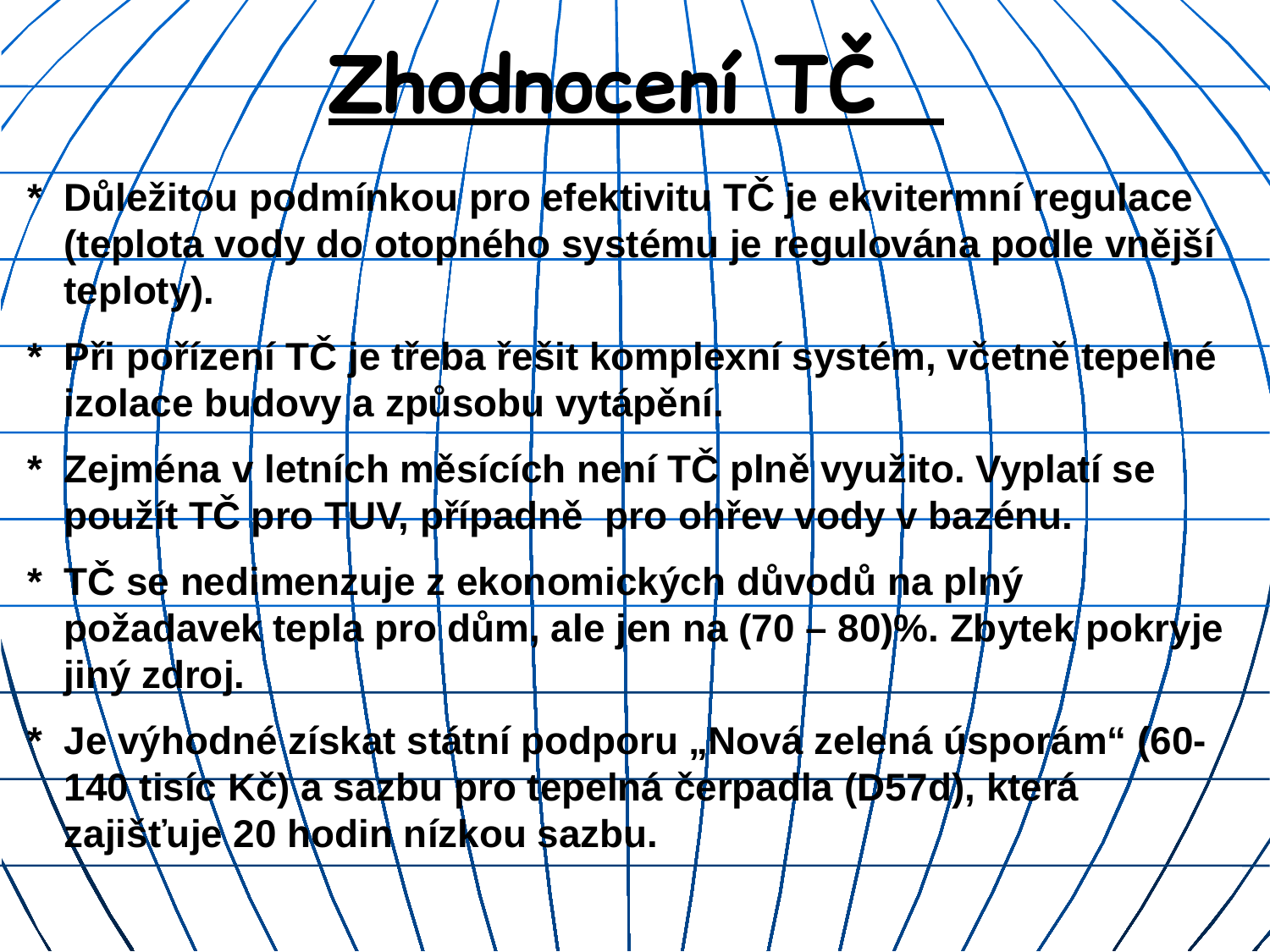

Zhodnocení TČ
*	Důležitou podmínkou pro efektivitu TČ je ekvitermní regulace (teplota vody do otopného systému je regulována podle vnější teploty).
*	Při pořízení TČ je třeba řešit komplexní systém, včetně tepelné izolace budovy a způsobu vytápění.
*	Zejména v letních měsících není TČ plně využito. Vyplatí se použít TČ pro TUV, případně  pro ohřev vody v bazénu.
*	TČ se nedimenzuje z ekonomických důvodů na plný požadavek tepla pro dům, ale jen na (70 – 80)%. Zbytek pokryje jiný zdroj.
*	Je výhodné získat státní podporu „Nová zelená úsporám“ (60-140 tisíc Kč) a sazbu pro tepelná čerpadla (D57d), která zajišťuje 20 hodin nízkou sazbu.